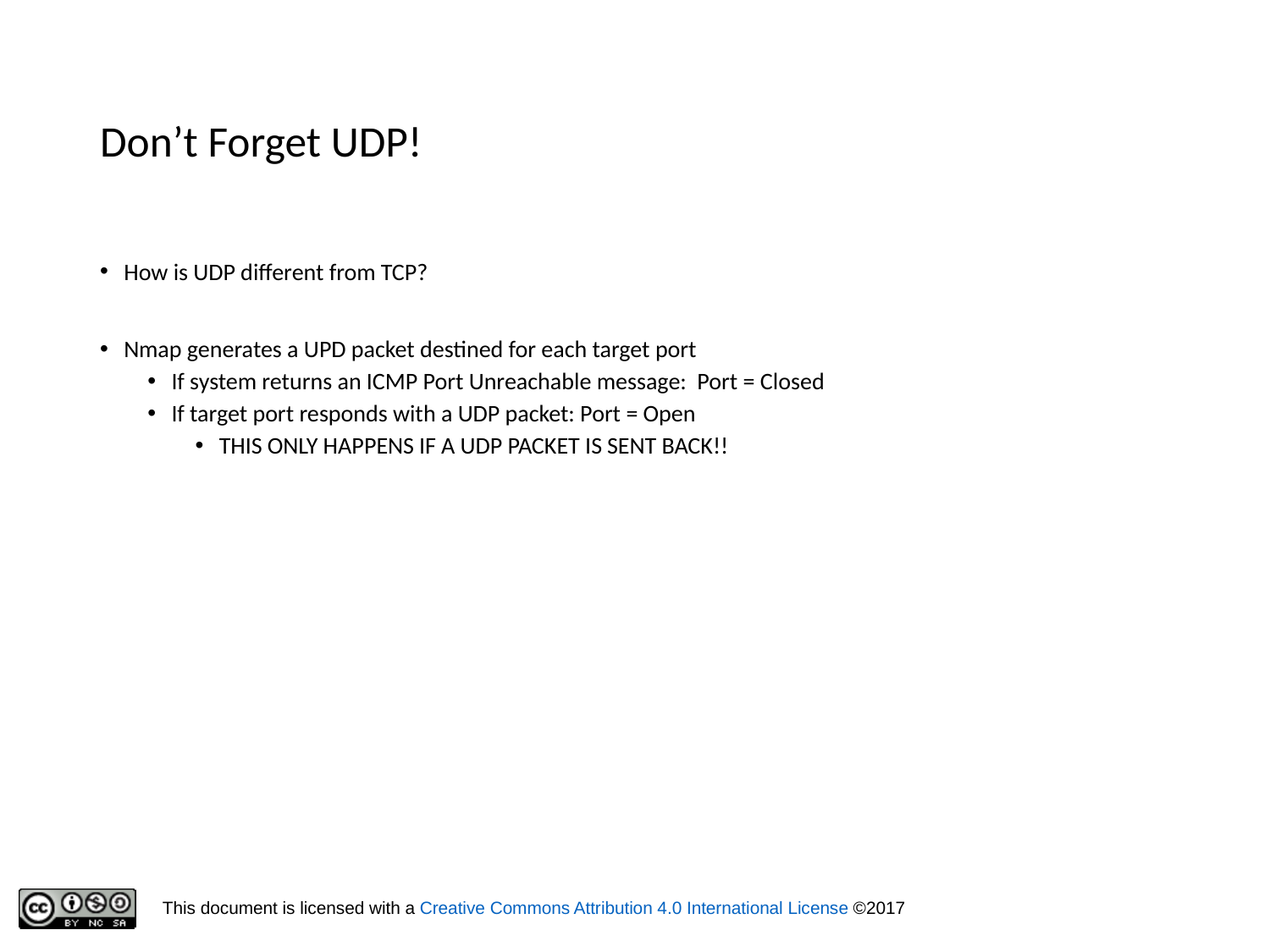

# Don’t Forget UDP!
How is UDP different from TCP?

Nmap generates a UPD packet destined for each target port
If system returns an ICMP Port Unreachable message:  Port = Closed
If target port responds with a UDP packet: Port = Open
THIS ONLY HAPPENS IF A UDP PACKET IS SENT BACK!!